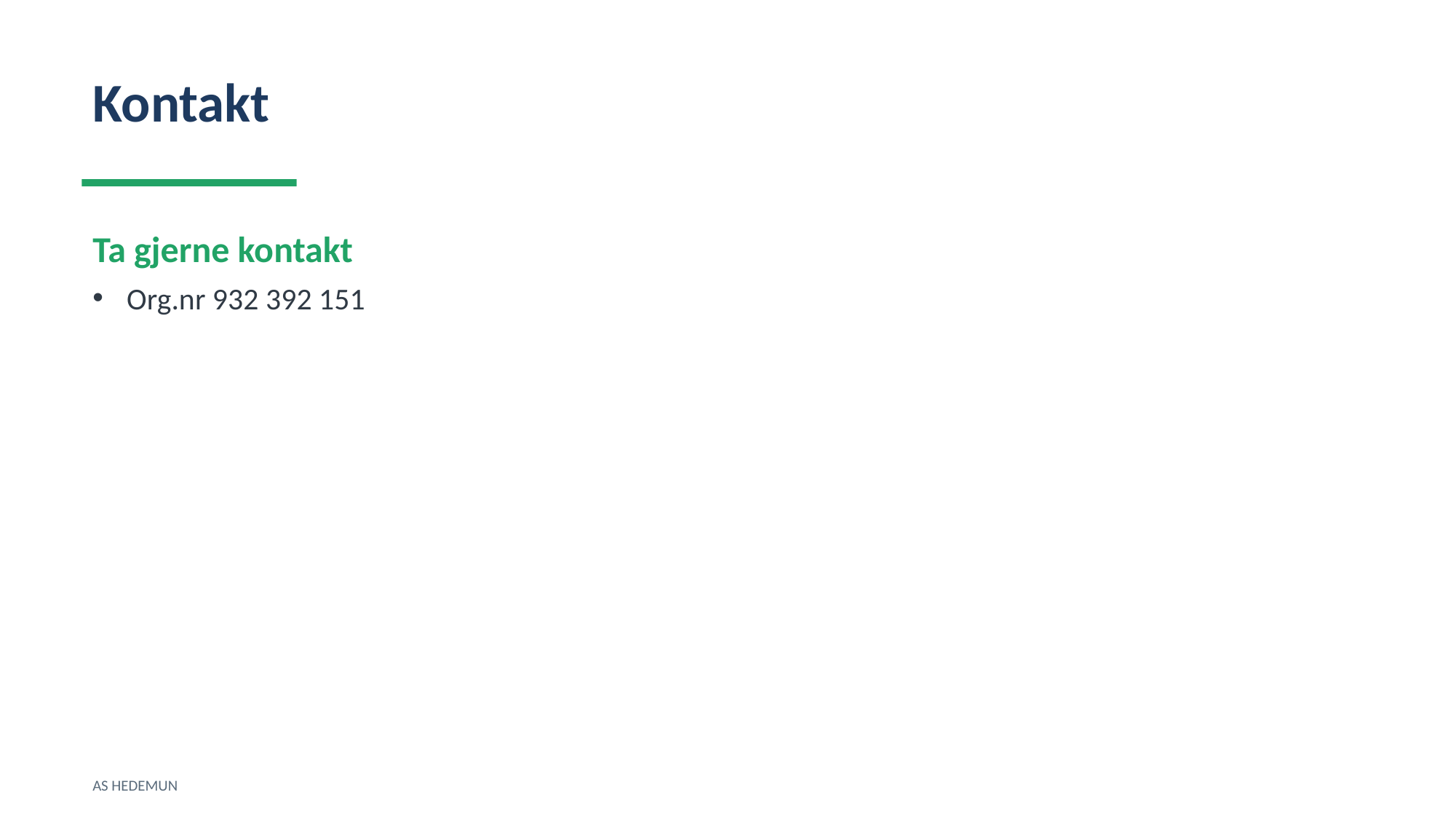

Kontakt

Ta gjerne kontakt
Org.nr 932 392 151
AS HEDEMUN